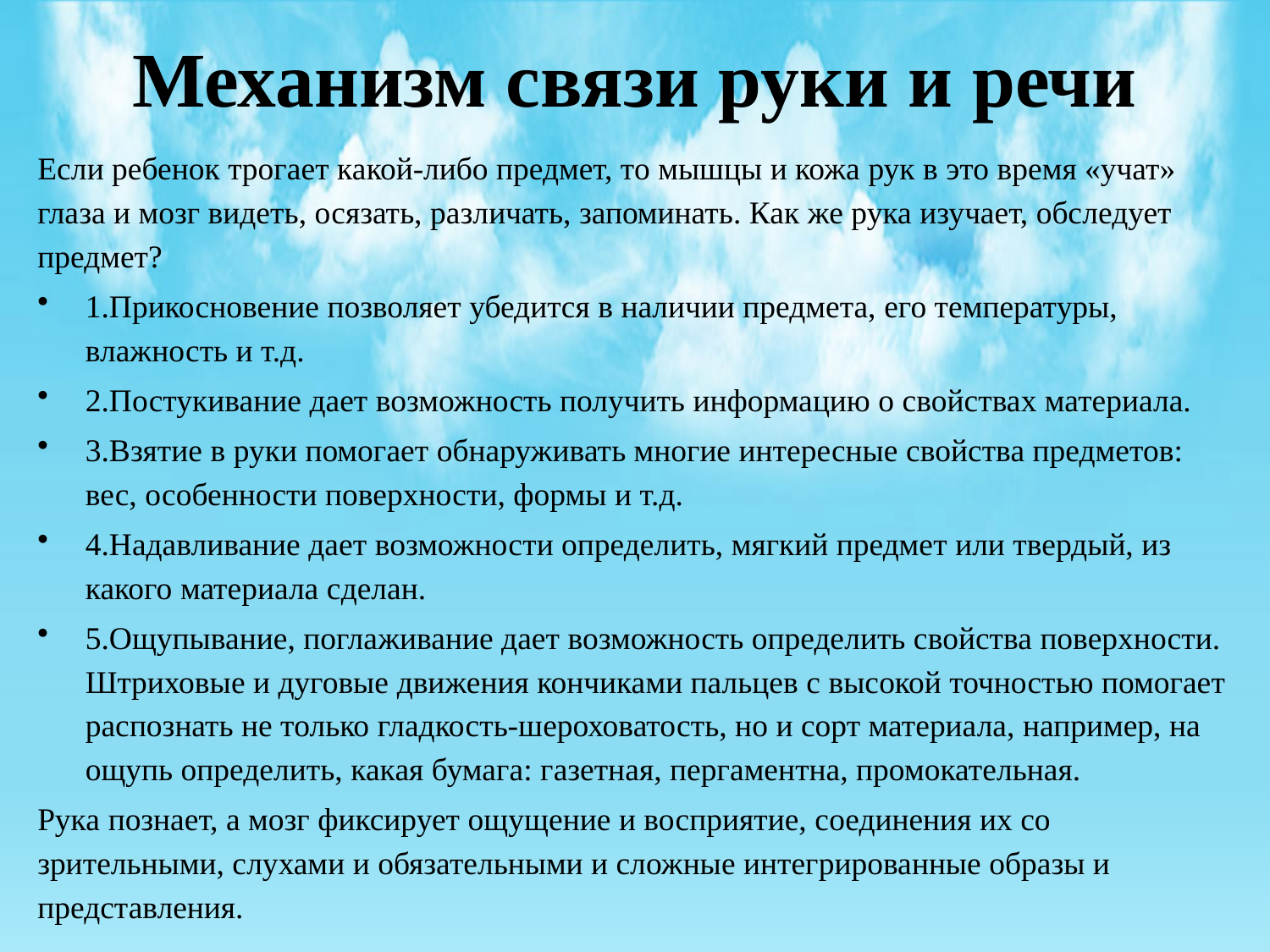

# Механизм связи руки и речи
Если ребенок трогает какой-либо предмет, то мышцы и кожа рук в это время «учат» глаза и мозг видеть, осязать, различать, запоминать. Как же рука изучает, обследует предмет?
1.Прикосновение позволяет убедится в наличии предмета, его температуры, влажность и т.д.
2.Постукивание дает возможность получить информацию о свойствах материала.
3.Взятие в руки помогает обнаруживать многие интересные свойства предметов: вес, особенности поверхности, формы и т.д.
4.Надавливание дает возможности определить, мягкий предмет или твердый, из какого материала сделан.
5.Ощупывание, поглаживание дает возможность определить свойства поверхности. Штриховые и дуговые движения кончиками пальцев с высокой точностью помогает распознать не только гладкость-шероховатость, но и сорт материала, например, на ощупь определить, какая бумага: газетная, пергаментна, промокательная.
Рука познает, а мозг фиксирует ощущение и восприятие, соединения их со зрительными, слухами и обязательными и сложные интегрированные образы и представления.